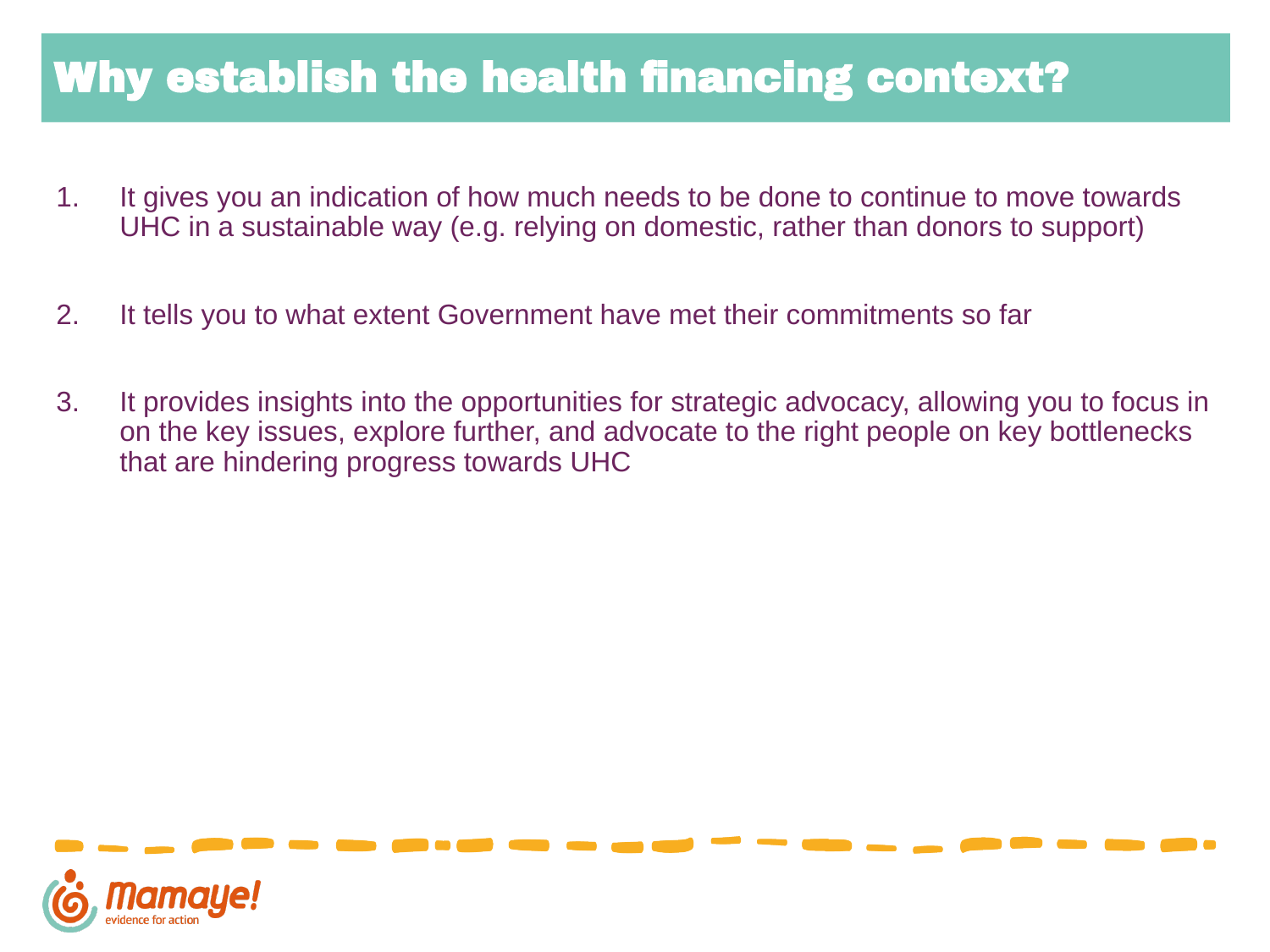

# Why establish the health financing context?
It gives you an indication of how much needs to be done to continue to move towards UHC in a sustainable way (e.g. relying on domestic, rather than donors to support)

It tells you to what extent Government have met their commitments so far

It provides insights into the opportunities for strategic advocacy, allowing you to focus in on the key issues, explore further, and advocate to the right people on key bottlenecks that are hindering progress towards UHC